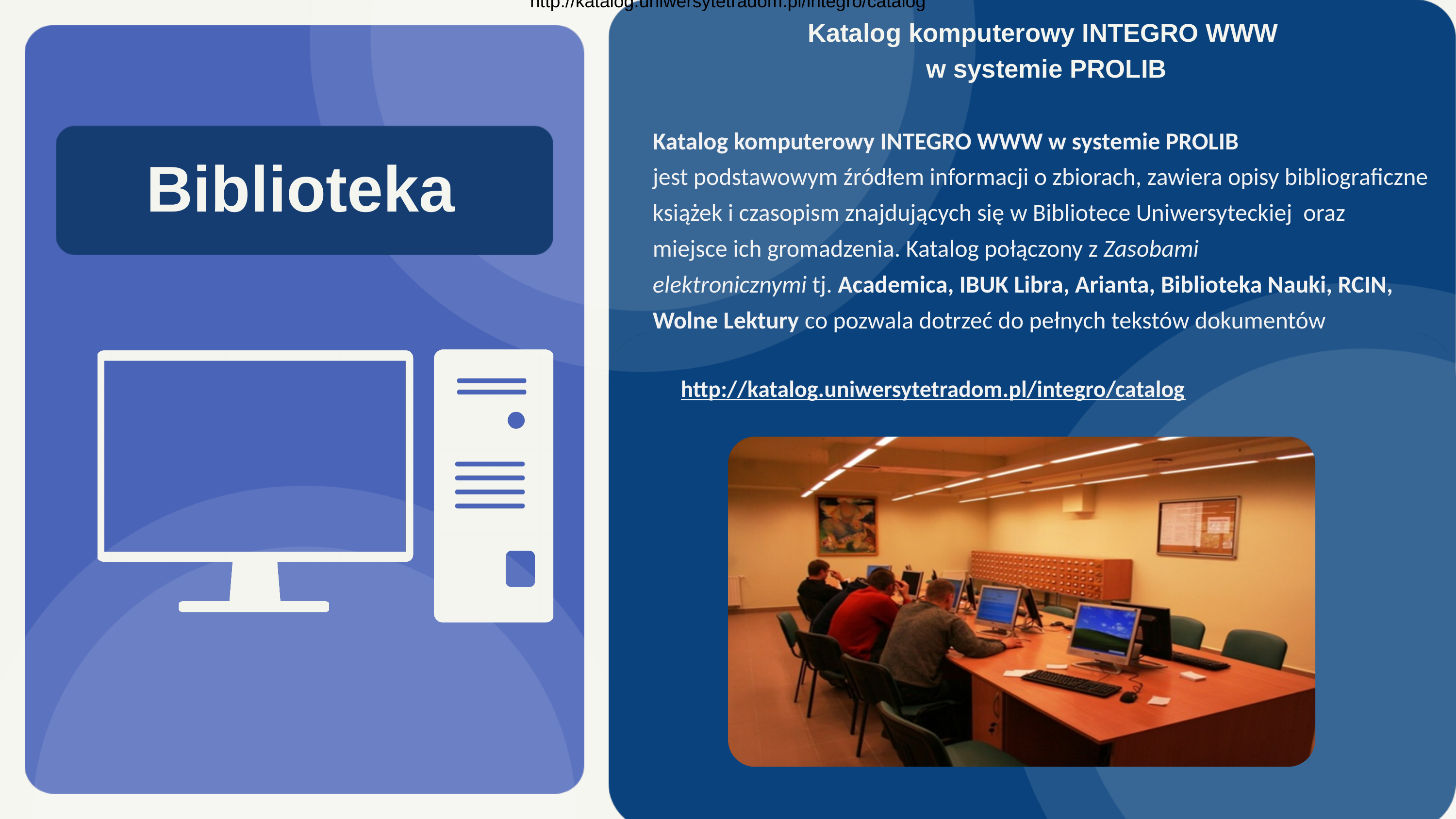

http://katalog.uniwersytetradom.pl/integro/catalog

Katalog komputerowy INTEGRO WWW
w systemie PROLIB

Katalog komputerowy INTEGRO WWW w systemie PROLIB
jest podstawowym źródłem informacji o zbiorach, zawiera opisy bibliograficzne książek i czasopism znajdujących się w Bibliotece Uniwersyteckiej  oraz miejsce ich gromadzenia. Katalog połączony z Zasobami elektronicznymi tj. Academica, IBUK Libra, Arianta, Biblioteka Nauki, RCIN, Wolne Lektury co pozwala dotrzeć do pełnych tekstów dokumentów

http://katalog.uniwersytetradom.pl/integro/catalog

Biblioteka